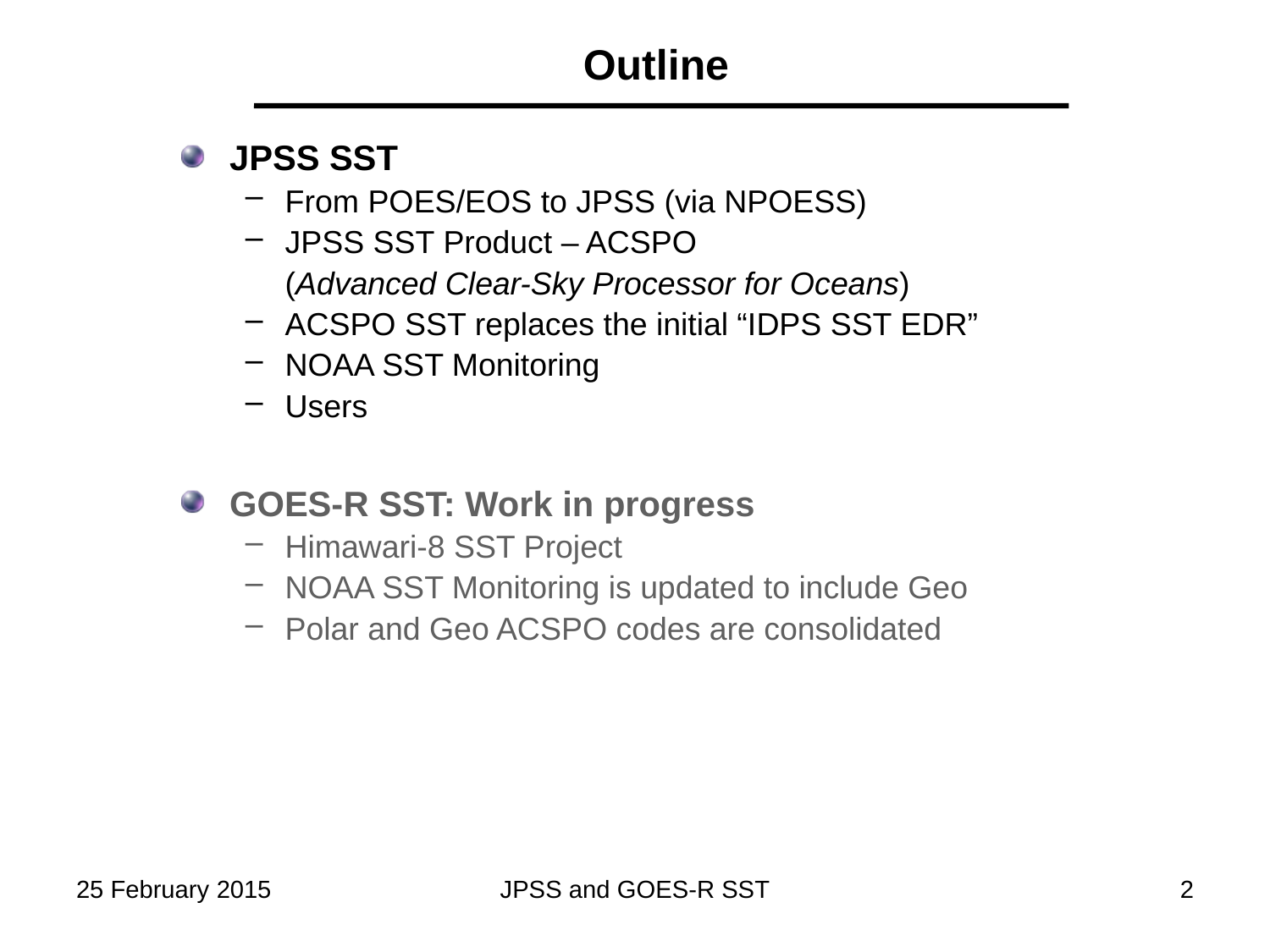

Outline

JPSS SST
From POES/EOS to JPSS (via NPOESS)
JPSS SST Product – ACSPO
	(Advanced Clear-Sky Processor for Oceans)
ACSPO SST replaces the initial “IDPS SST EDR”
NOAA SST Monitoring
Users

GOES-R SST: Work in progress
Himawari-8 SST Project
NOAA SST Monitoring is updated to include Geo
Polar and Geo ACSPO codes are consolidated
25 February 2015
JPSS and GOES-R SST
2